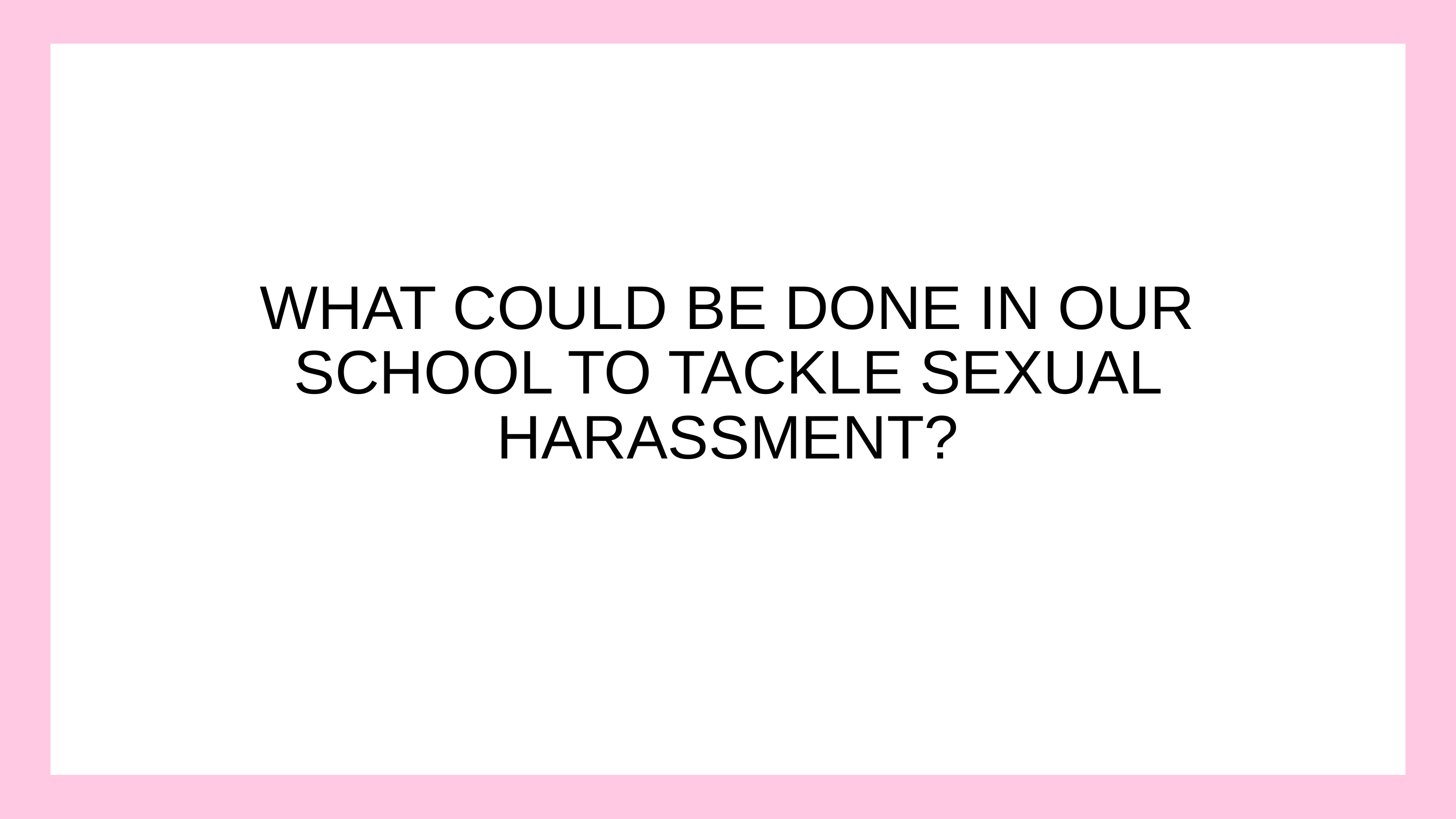

WHAT COULD BE DONE IN OUR SCHOOL TO TACKLE SEXUAL HARASSMENT?